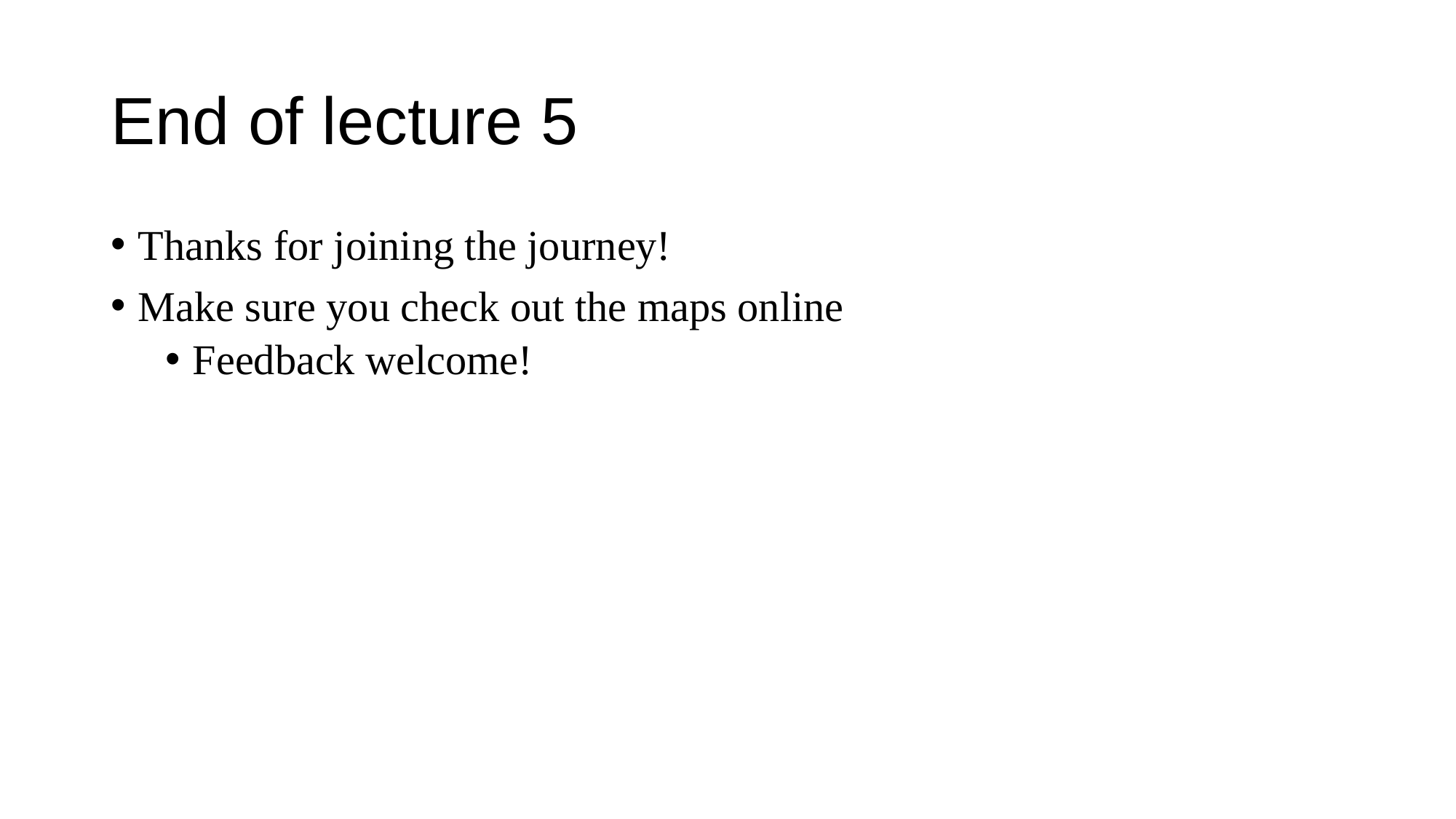

# End of lecture 5
Thanks for joining the journey!
Make sure you check out the maps online
Feedback welcome!